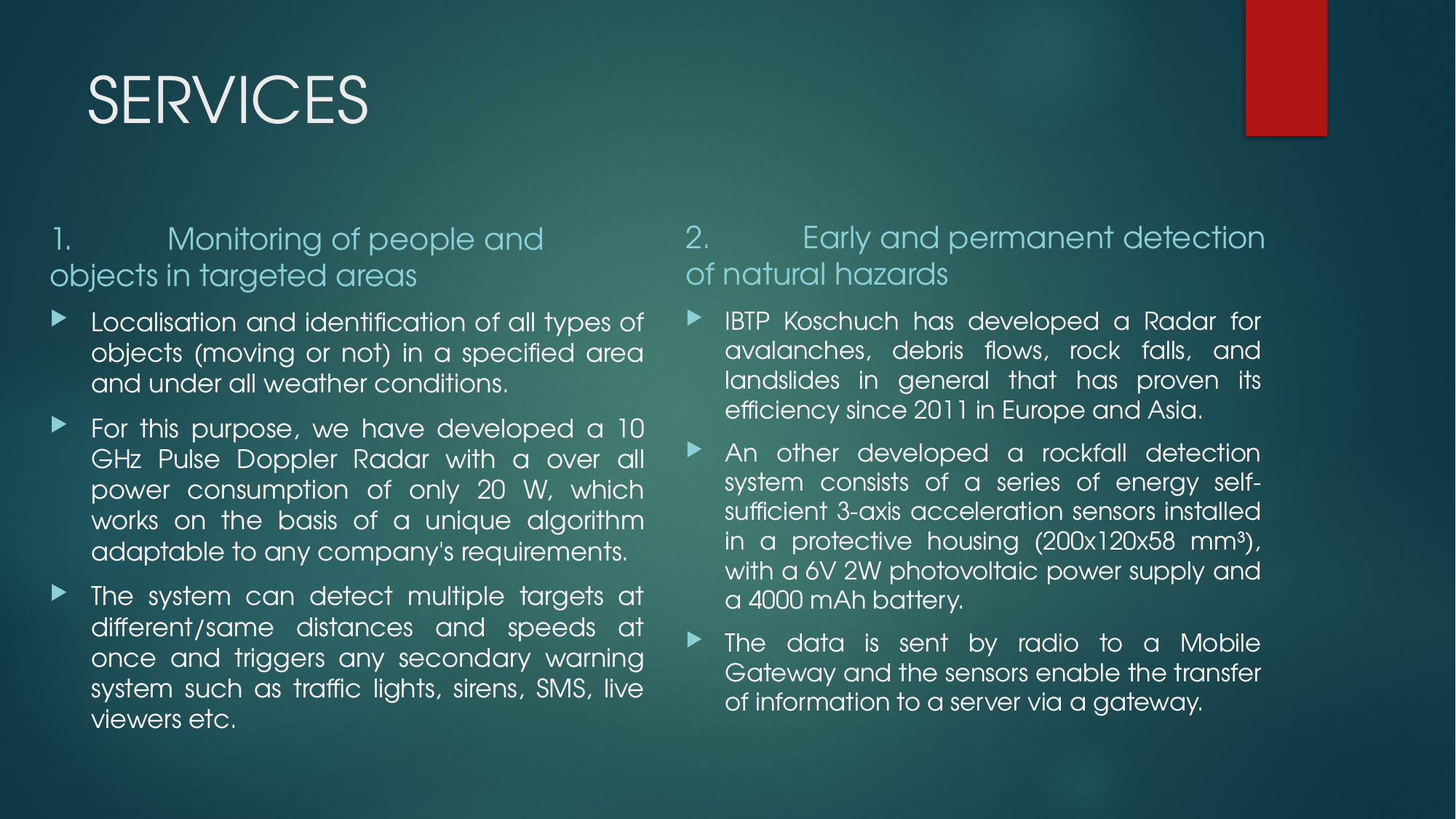

# SERVICES
2.	 Early and permanent detection of natural hazards
1.	 Monitoring of people and objects in targeted areas
Localisation and identification of all types of objects (moving or not) in a specified area and under all weather conditions.
For this purpose, we have developed a 10 GHz Pulse Doppler Radar with a over all power consumption of only 20 W, which works on the basis of a unique algorithm adaptable to any company's requirements.
The system can detect multiple targets at different/same distances and speeds at once and triggers any secondary warning system such as traffic lights, sirens, SMS, live viewers etc.
IBTP Koschuch has developed a Radar for avalanches, debris flows, rock falls, and landslides in general that has proven its efficiency since 2011 in Europe and Asia.
An other developed a rockfall detection system consists of a series of energy self-sufficient 3-axis acceleration sensors installed in a protective housing (200x120x58 mm³), with a 6V 2W photovoltaic power supply and a 4000 mAh battery.
The data is sent by radio to a Mobile Gateway and the sensors enable the transfer of information to a server via a gateway.